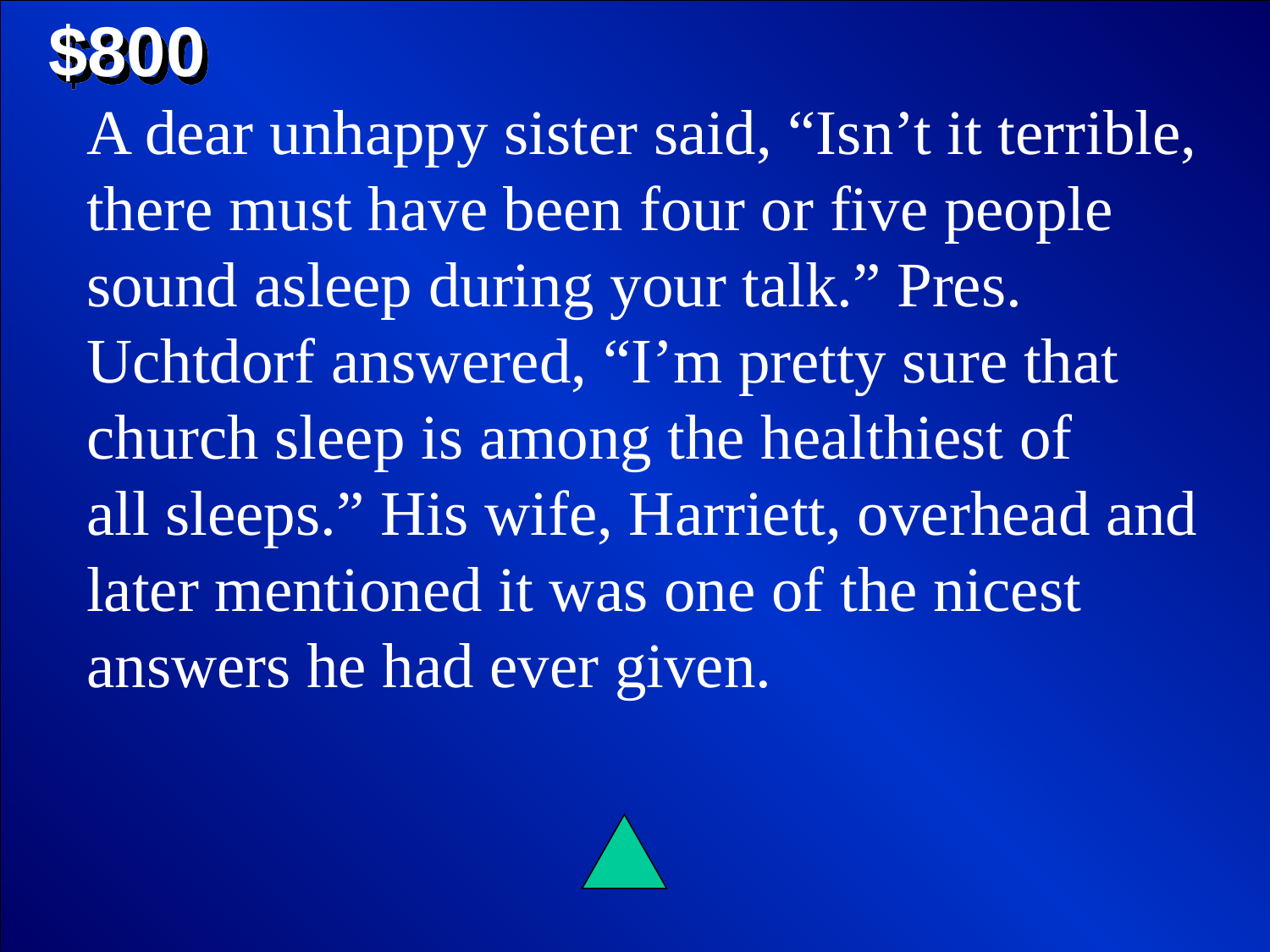

$800
A dear unhappy sister said, “Isn’t it terrible, there must have been four or five people sound asleep during your talk.” Pres. Uchtdorf answered, “I’m pretty sure that church sleep is among the healthiest of
all sleeps.” His wife, Harriett, overhead and later mentioned it was one of the nicest answers he had ever given.